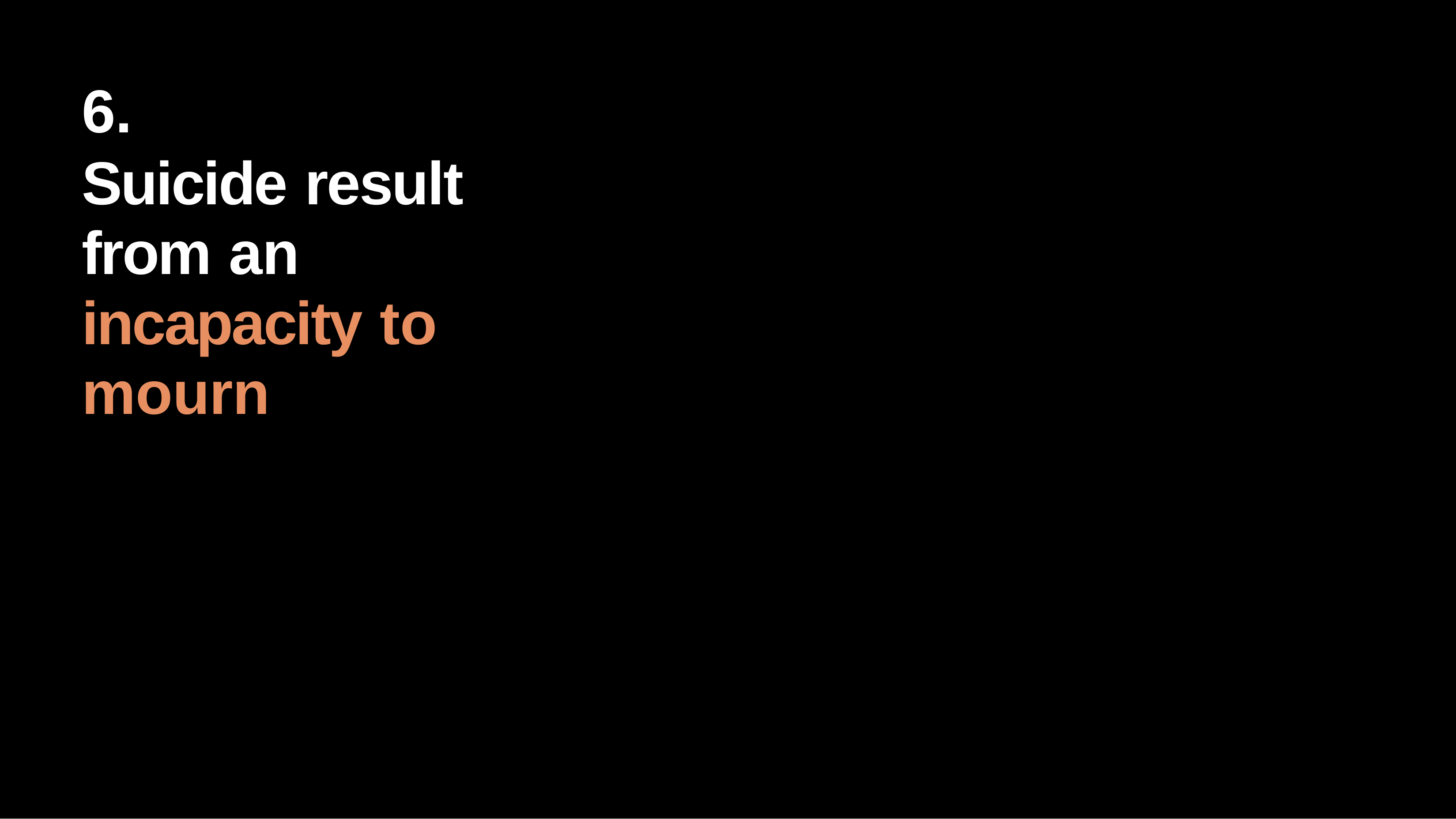

6.
Suicide result from an incapacity to mourn